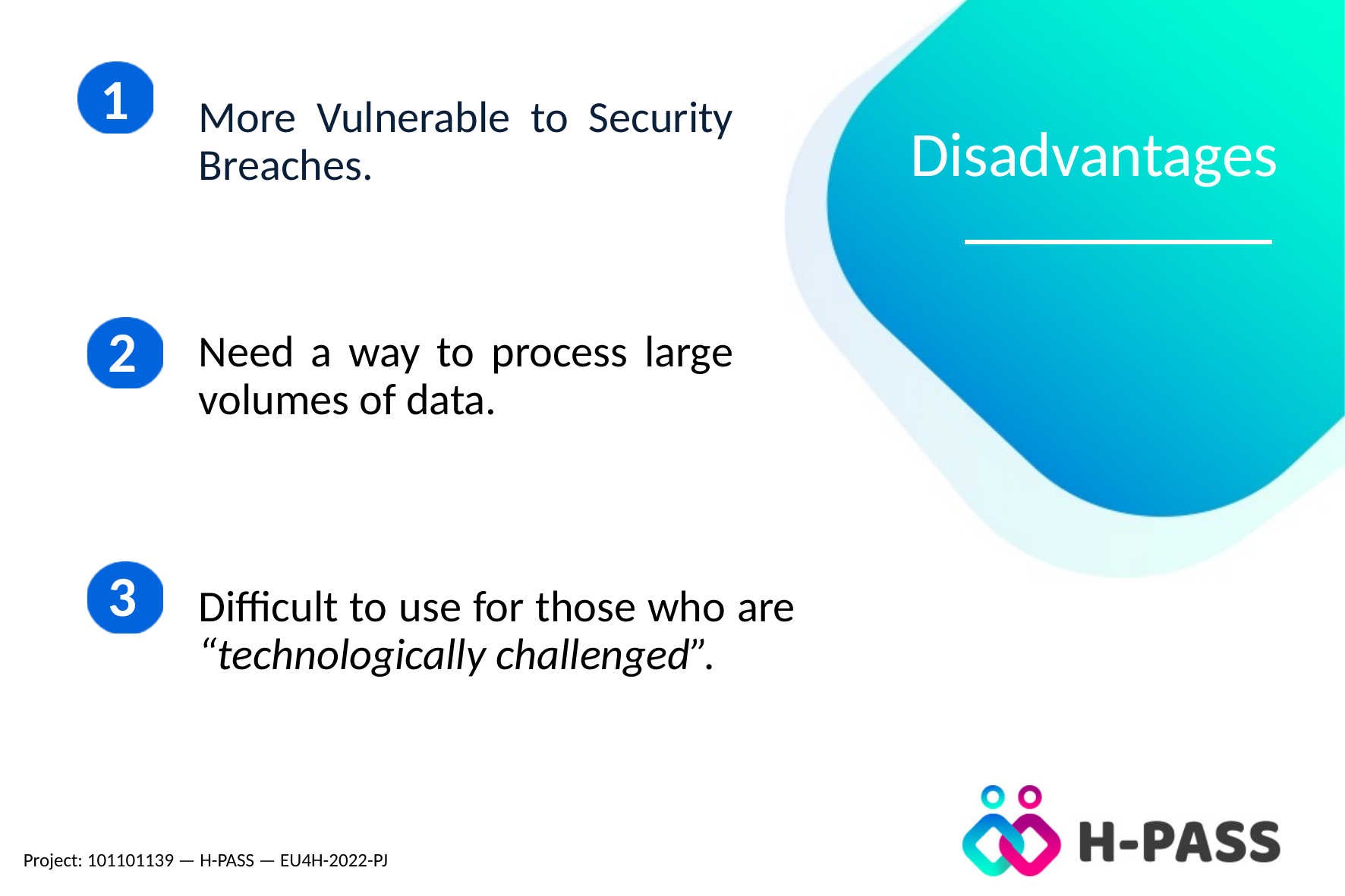

More Vulnerable to Security Breaches.
# Disadvantages
Need a way to process large volumes of data.
Difficult to use for those who are “technologically challenged”.

Project: 101101139 — H-PASS — EU4H-2022-PJ